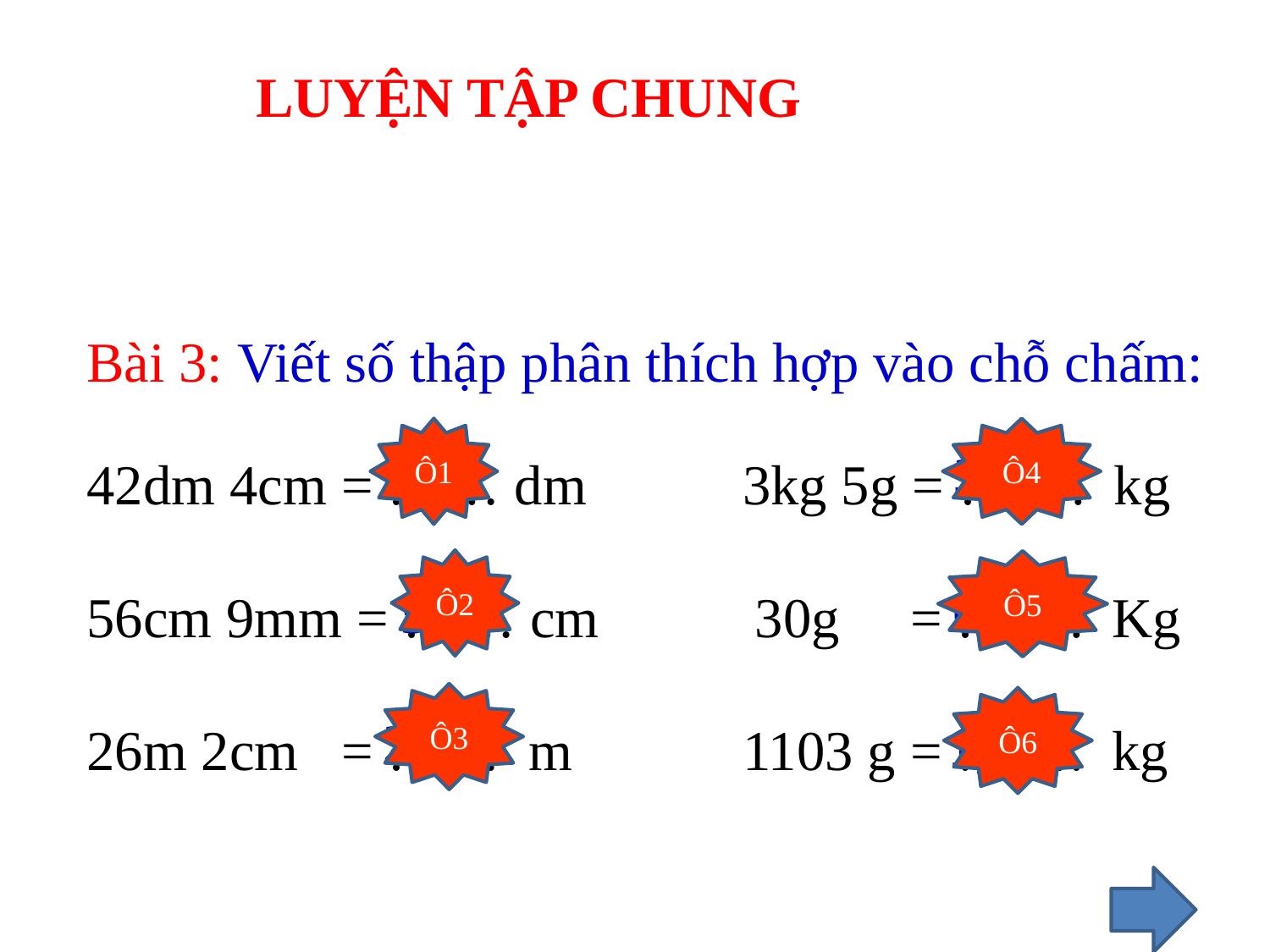

LUYỆN TẬP CHUNG
Bài 3: Viết số thập phân thích hợp vào chỗ chấm:
42dm 4cm = …… dm           3kg 5g = …….  kg
56cm 9mm = …… cm           30g     = …….  Kg
26m 2cm   = ……  m            1103 g = …….  kg
Ô1
Ô4
3,005
42,4
Ô2
Ô5
56,9
0,030
Ô3
Ô6
26,02
1,103